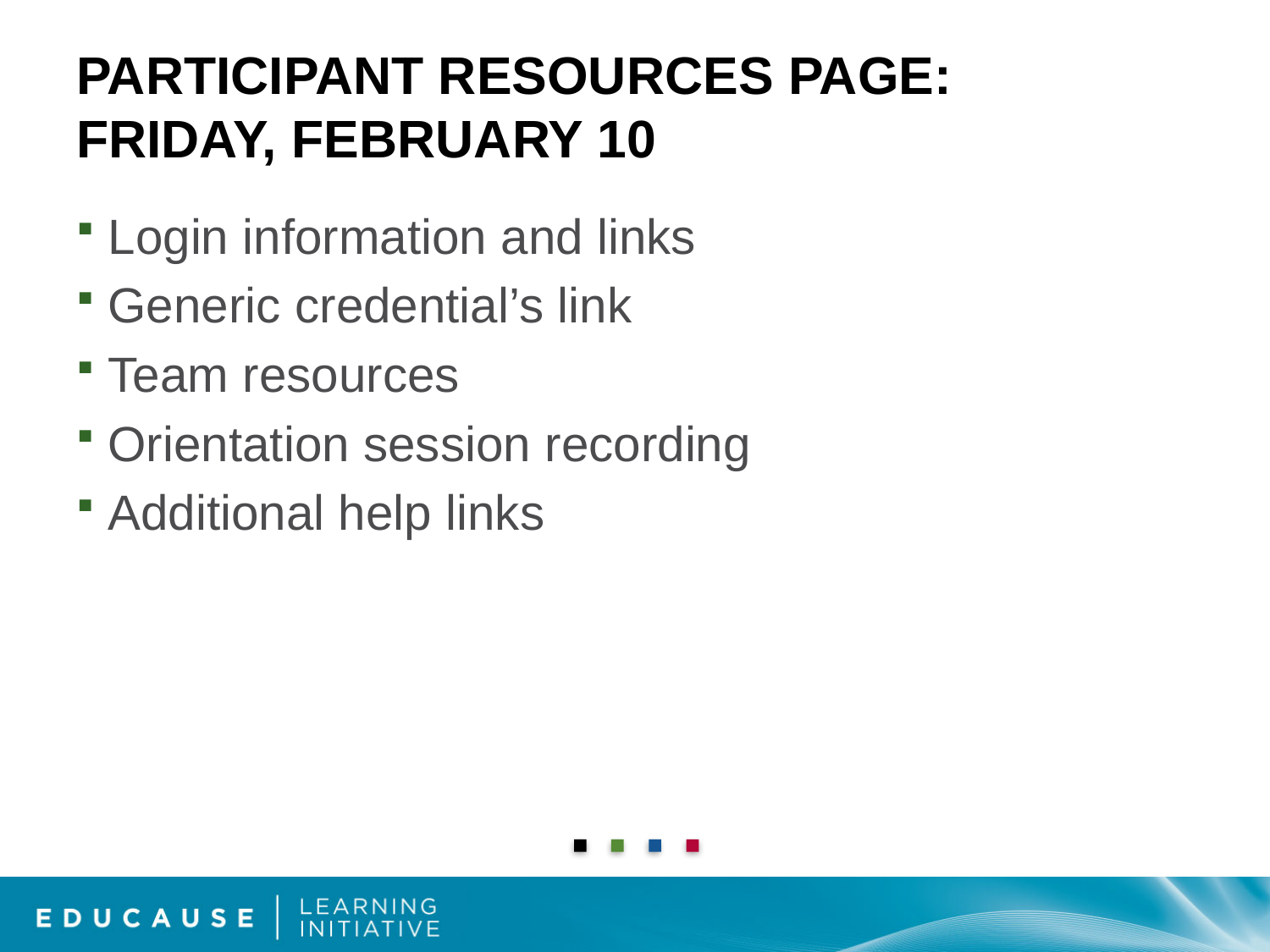

# Participant resources Page: Friday, February 10
Login information and links
Generic credential’s link
Team resources
Orientation session recording
Additional help links